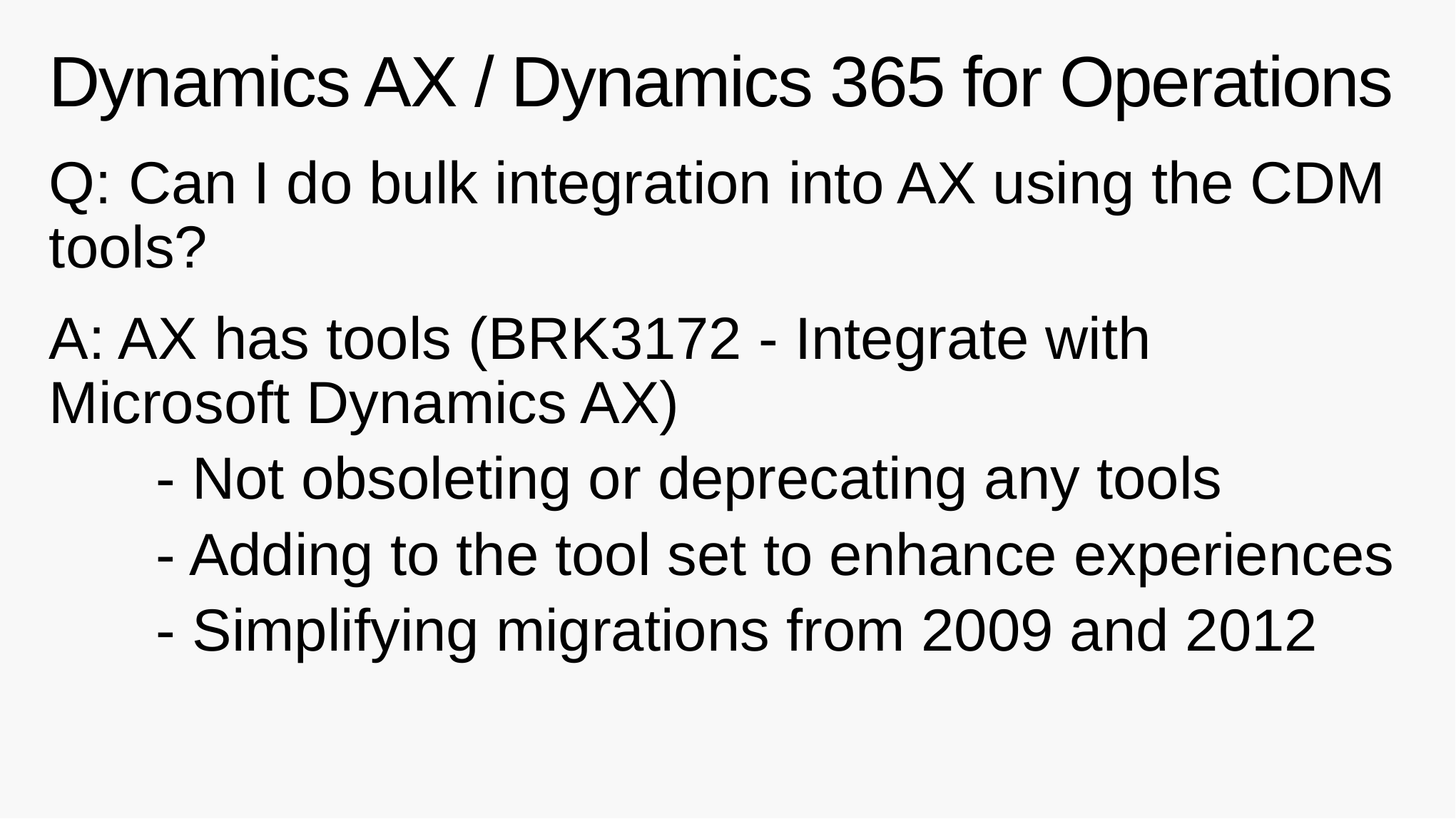

# Dynamics AX / Dynamics 365 for Operations
Q: Can I do bulk integration into AX using the CDM tools?
A: AX has tools (BRK3172 - Integrate with Microsoft Dynamics AX)
	- Not obsoleting or deprecating any tools
	- Adding to the tool set to enhance experiences
	- Simplifying migrations from 2009 and 2012